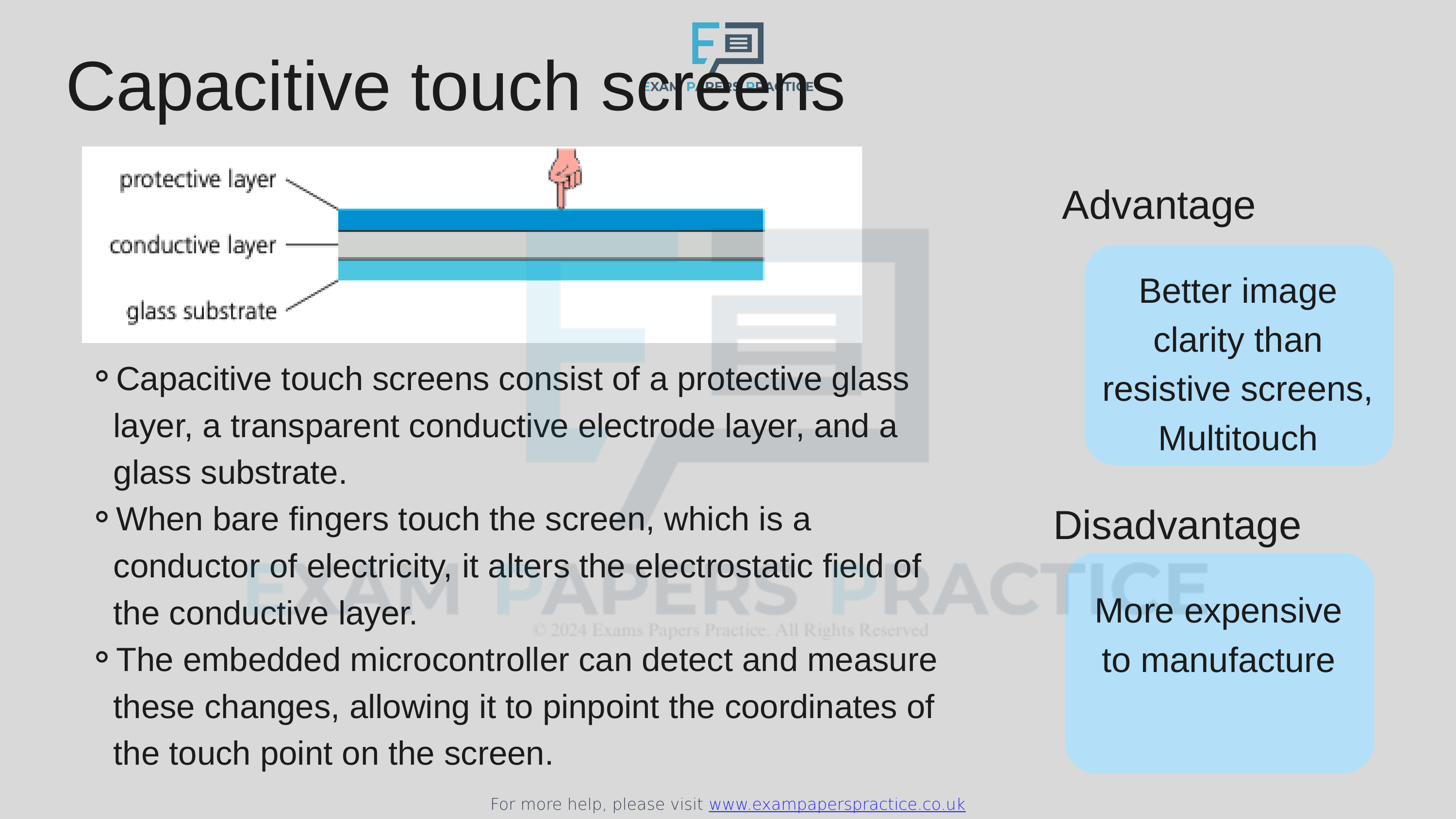

For more help, please visit www.exampaperspractice.co.uk
Capacitive touch screens

Advantage

Better image clarity than resistive screens,
Multitouch
Capacitive touch screens consist of a protective glass layer, a transparent conductive electrode layer, and a glass substrate.
When bare fingers touch the screen, which is a conductor of electricity, it alters the electrostatic field of the conductive layer.
The embedded microcontroller can detect and measure these changes, allowing it to pinpoint the coordinates of the touch point on the screen.
Disadvantage

More expensive to manufacture